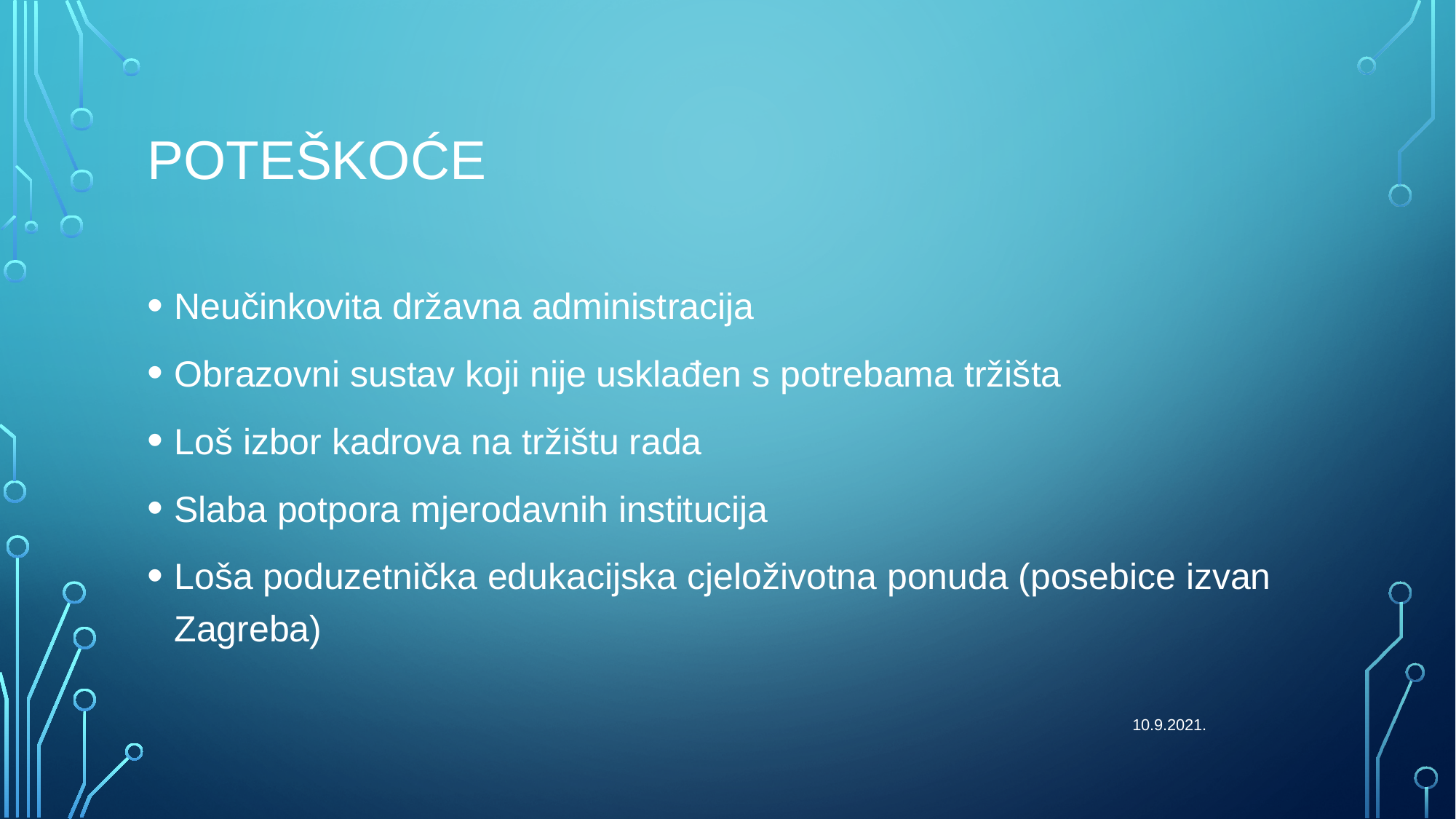

# poteškoće
Neučinkovita državna administracija
Obrazovni sustav koji nije usklađen s potrebama tržišta
Loš izbor kadrova na tržištu rada
Slaba potpora mjerodavnih institucija
Loša poduzetnička edukacijska cjeloživotna ponuda (posebice izvan Zagreba)

10.9.2021.